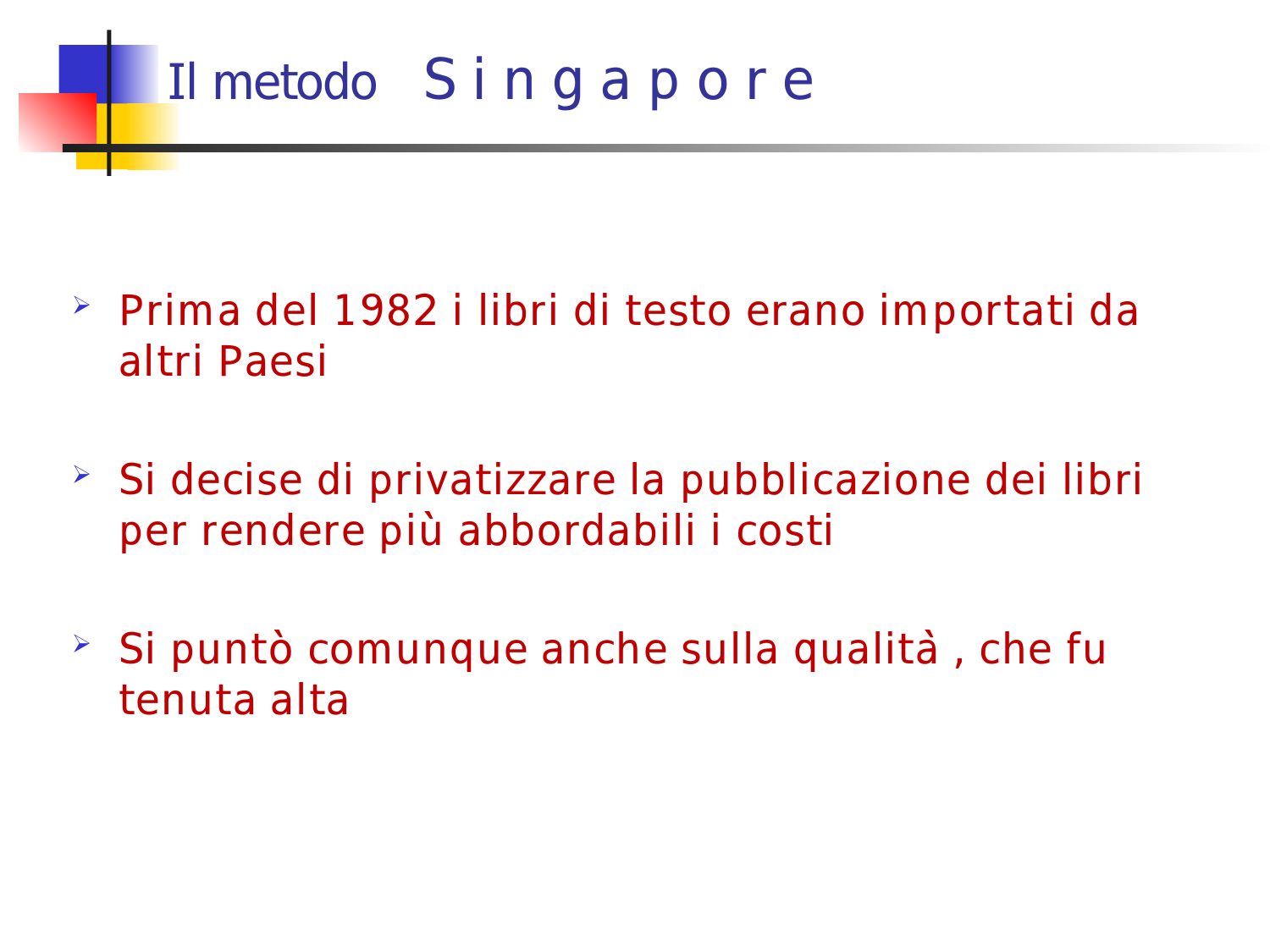

Il metodo   S i n g a p o r e
#

Prima del 1982 i libri di testo erano importati da altri Paesi

Si decise di privatizzare la pubblicazione dei libri per rendere più abbordabili i costi

Si puntò comunque anche sulla qualità , che fu tenuta alta